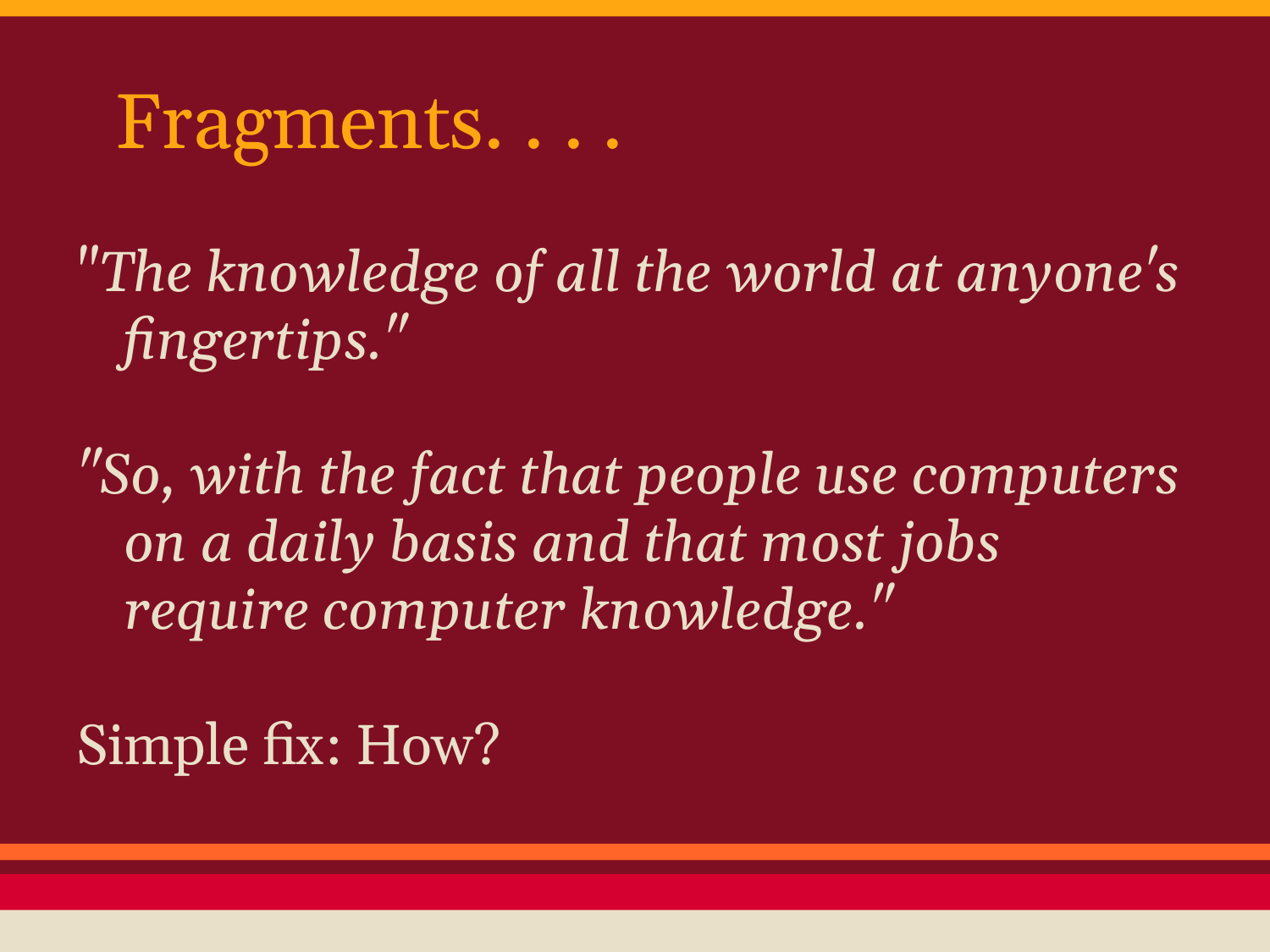

# Fragments. . . .
"The knowledge of all the world at anyone's fingertips."

"So, with the fact that people use computers on a daily basis and that most jobs require computer knowledge."

Simple fix: How?